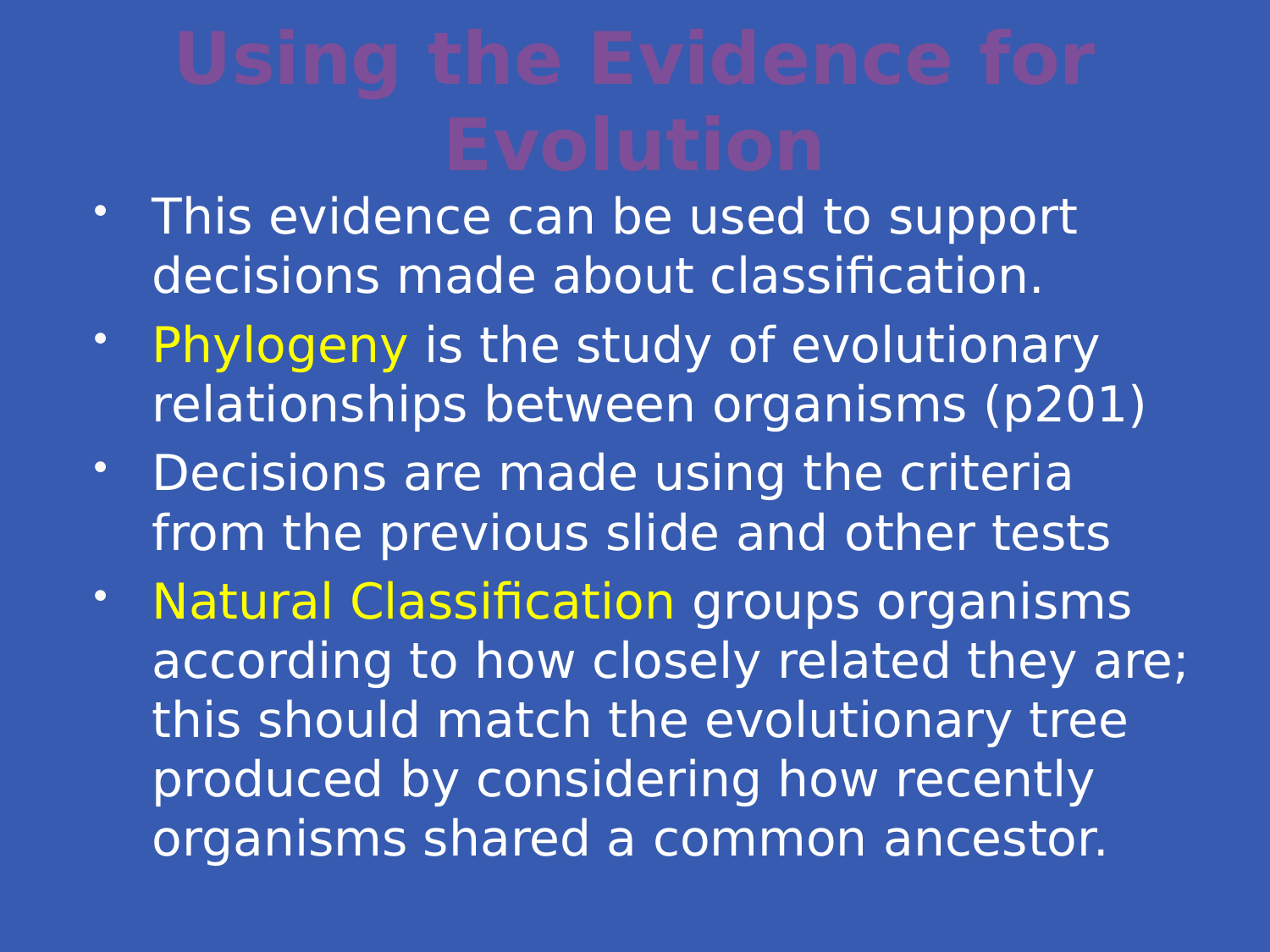

# Using the Evidence for Evolution
This evidence can be used to support decisions made about classification.
Phylogeny is the study of evolutionary relationships between organisms (p201)
Decisions are made using the criteria from the previous slide and other tests
Natural Classification groups organisms according to how closely related they are; this should match the evolutionary tree produced by considering how recently organisms shared a common ancestor.